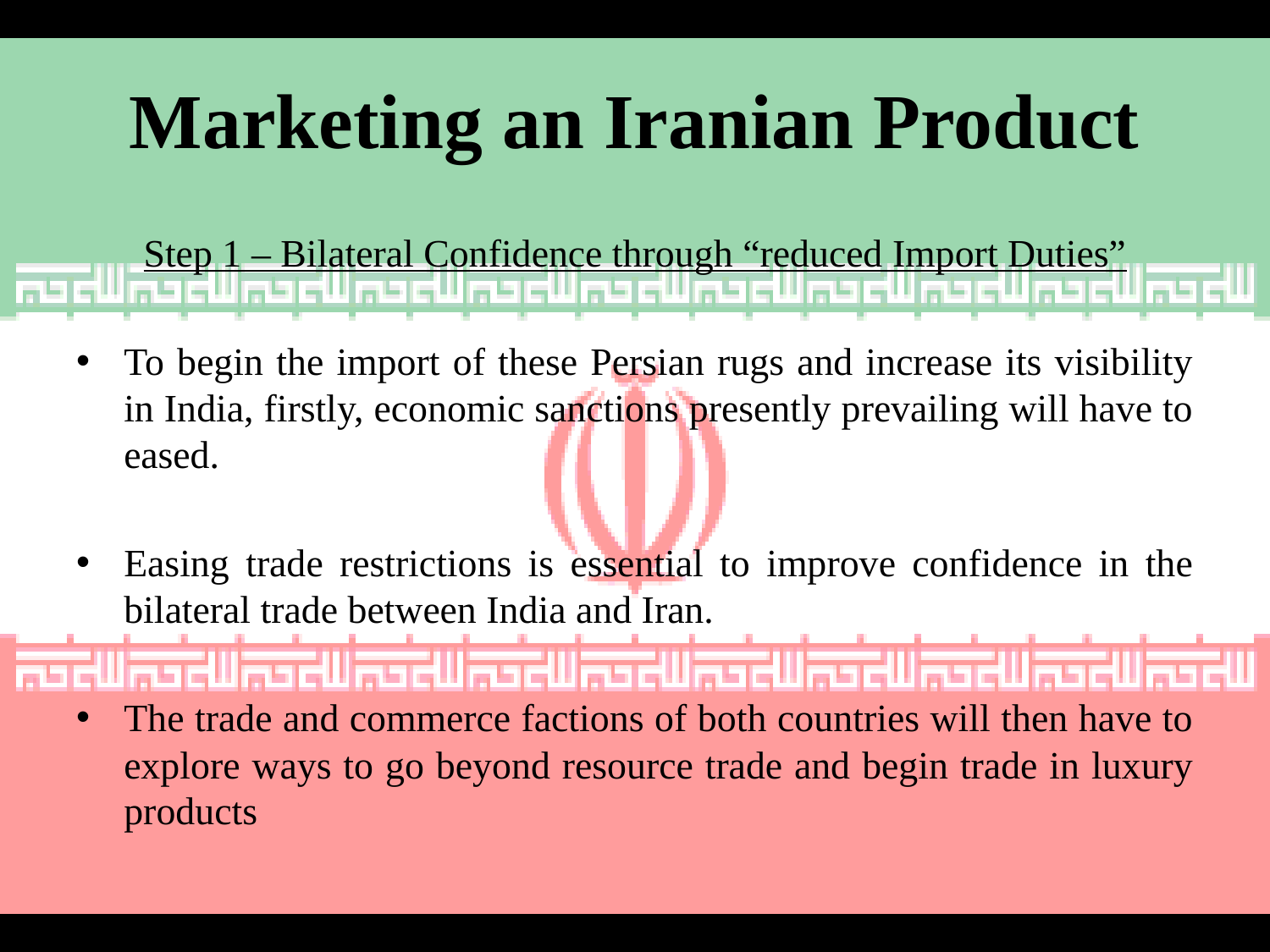

# Marketing an Iranian Product
Step 1 – Bilateral Confidence through “reduced Import Duties”

To begin the import of these Persian rugs and increase its visibility in India, firstly, economic sanctions presently prevailing will have to eased.

Easing trade restrictions is essential to improve confidence in the bilateral trade between India and Iran.

The trade and commerce factions of both countries will then have to explore ways to go beyond resource trade and begin trade in luxury products